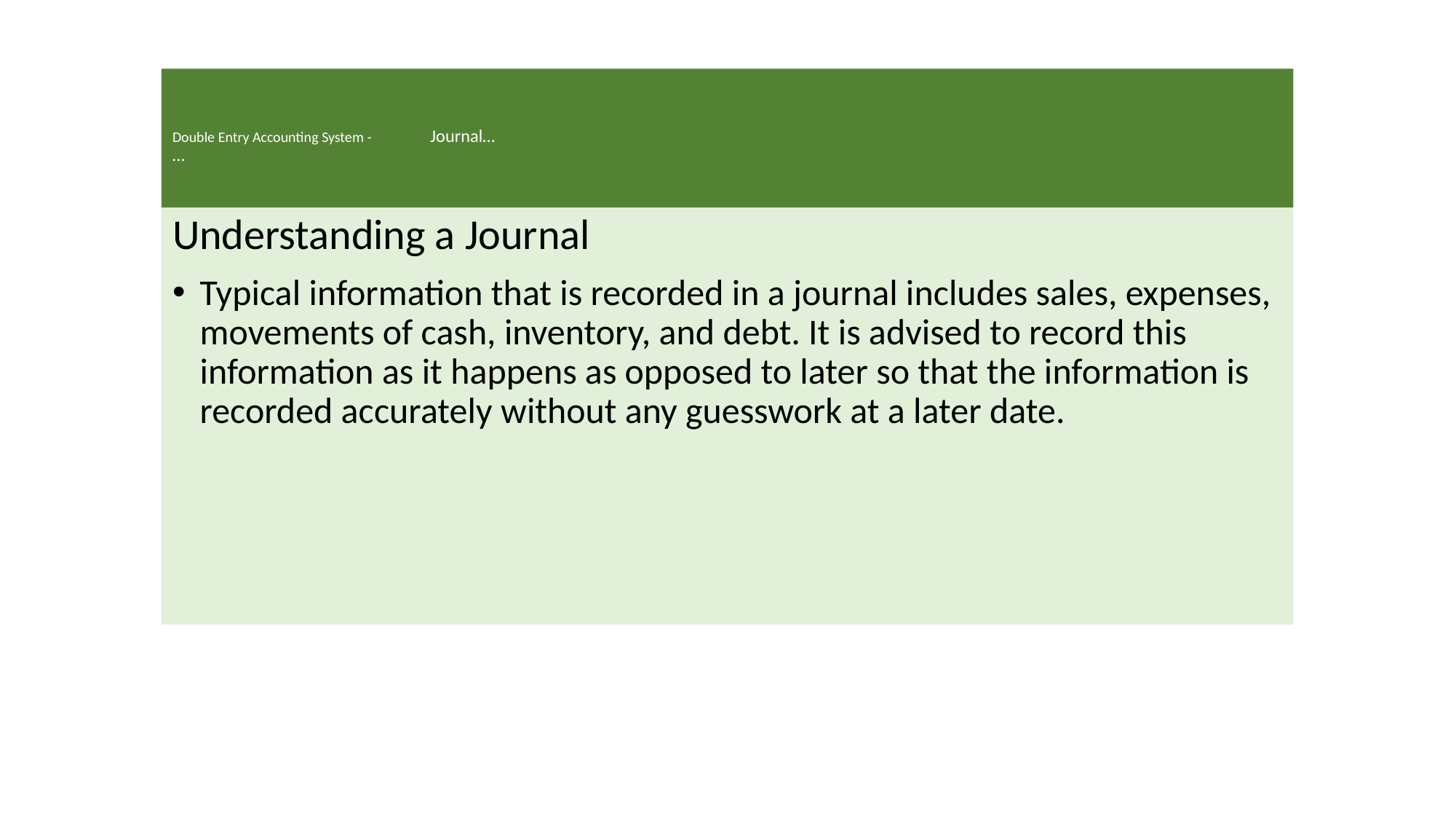

# Double Entry Accounting System -                  Journal… …
Understanding a Journal
Typical information that is recorded in a journal includes sales, expenses, movements of cash, inventory, and debt. It is advised to record this information as it happens as opposed to later so that the information is recorded accurately without any guesswork at a later date.